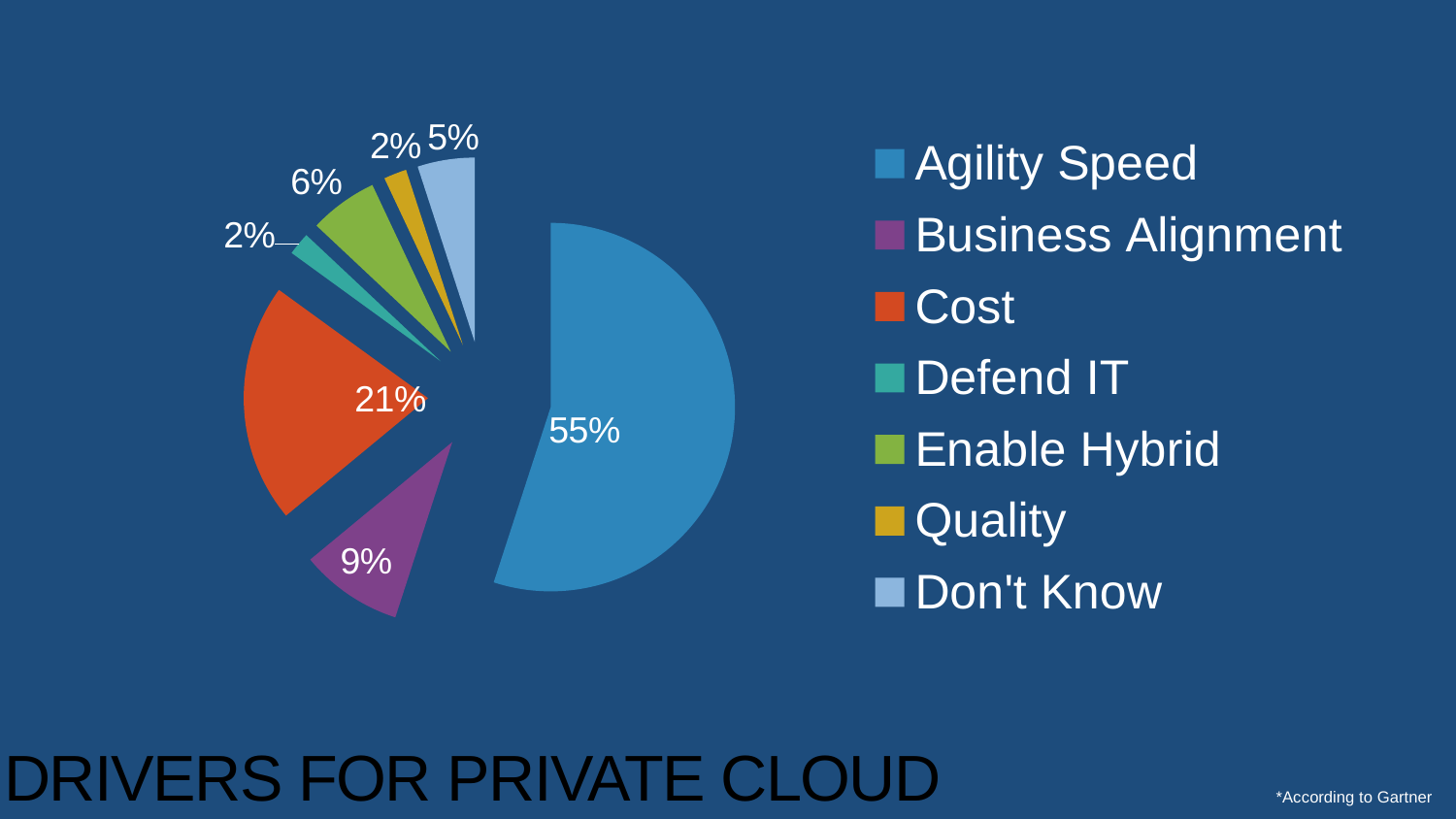

### Chart

| Category | Gartner Data Center Poll |
|---|---|
| Agility Speed | 0.55 |
| Business Alignment | 0.09 |
| Cost | 0.21 |
| Defend IT | 0.02 |
| Enable Hybrid | 0.06 |
| Quality | 0.02 |
| Don't Know | 0.05 |

### Chart

| Category |
|---|
# DRIVERS FOR PRIVATE CLOUD
*According to Gartner